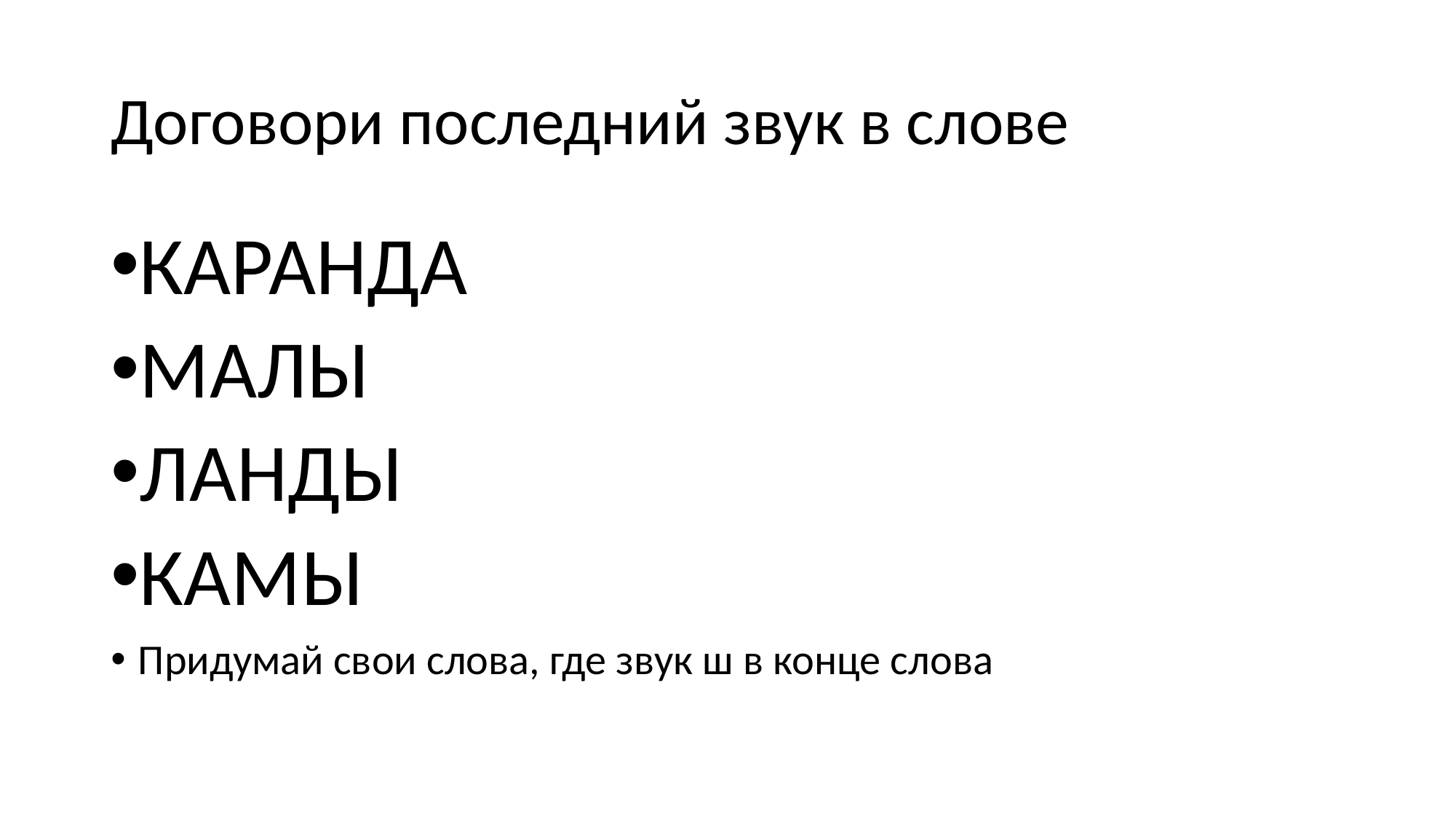

# Договори последний звук в слове
КАРАНДА
МАЛЫ
ЛАНДЫ
КАМЫ
Придумай свои слова, где звук ш в конце слова